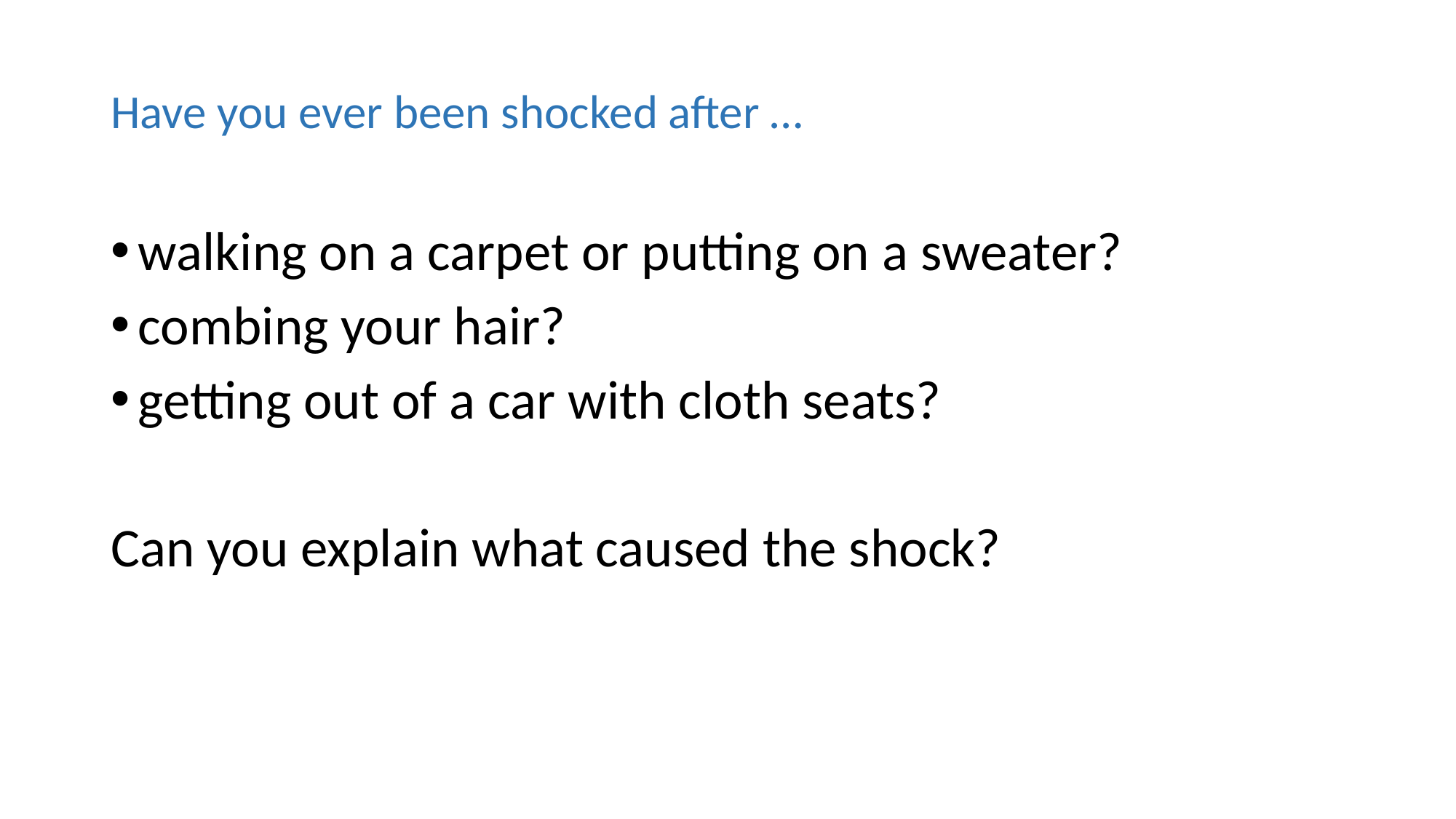

# Have you ever been shocked after …
walking on a carpet or putting on a sweater?
combing your hair?
getting out of a car with cloth seats?

Can you explain what caused the shock?